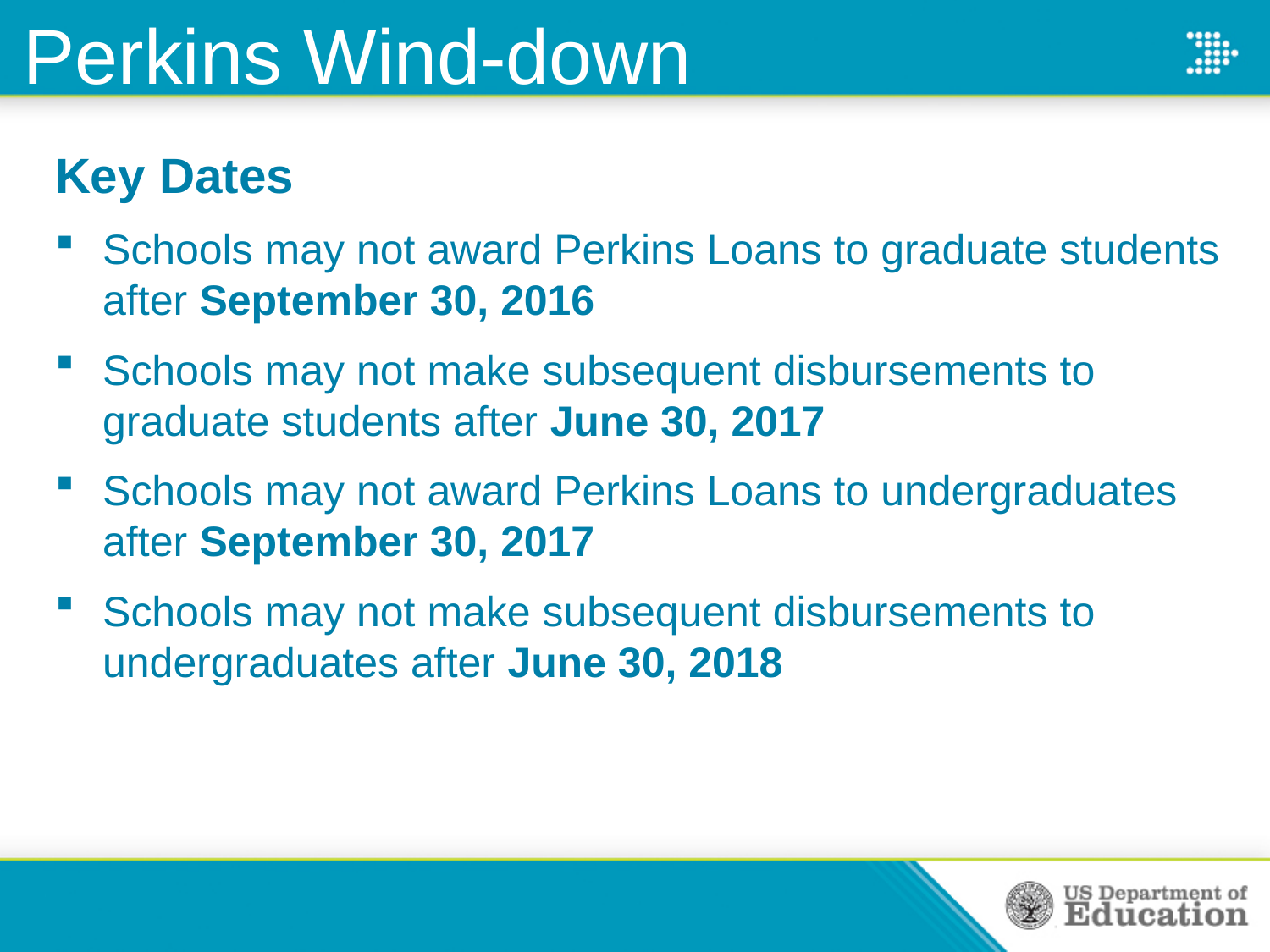

# Perkins Wind-down
Key Dates
Schools may not award Perkins Loans to graduate students after September 30, 2016
Schools may not make subsequent disbursements to graduate students after June 30, 2017
Schools may not award Perkins Loans to undergraduates after September 30, 2017
Schools may not make subsequent disbursements to undergraduates after June 30, 2018